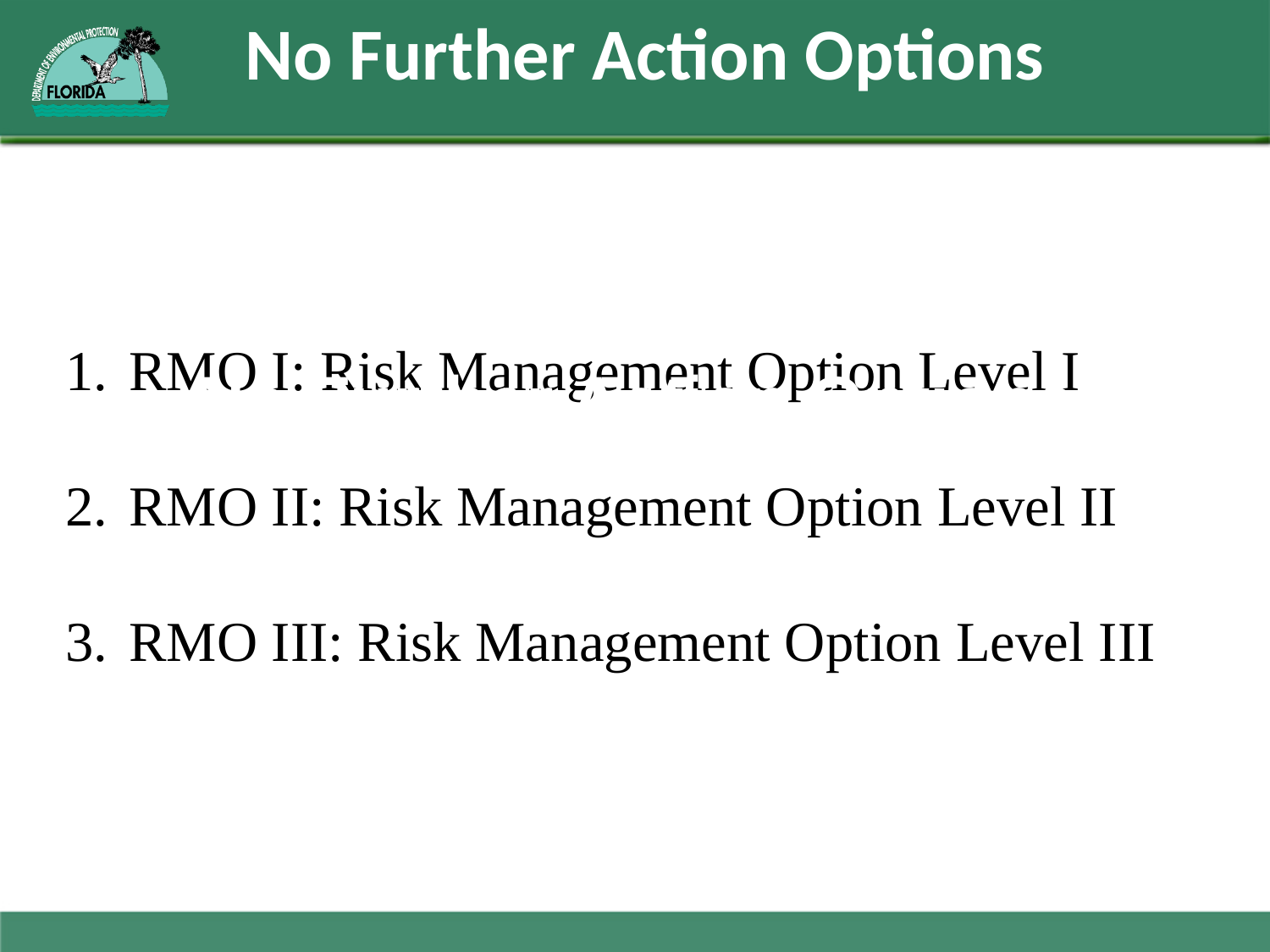

No Further Action Options
# No Further Action Options
RMO I: Risk Management Option Level I

RMO II: Risk Management Option Level II

RMO III: Risk Management Option Level III